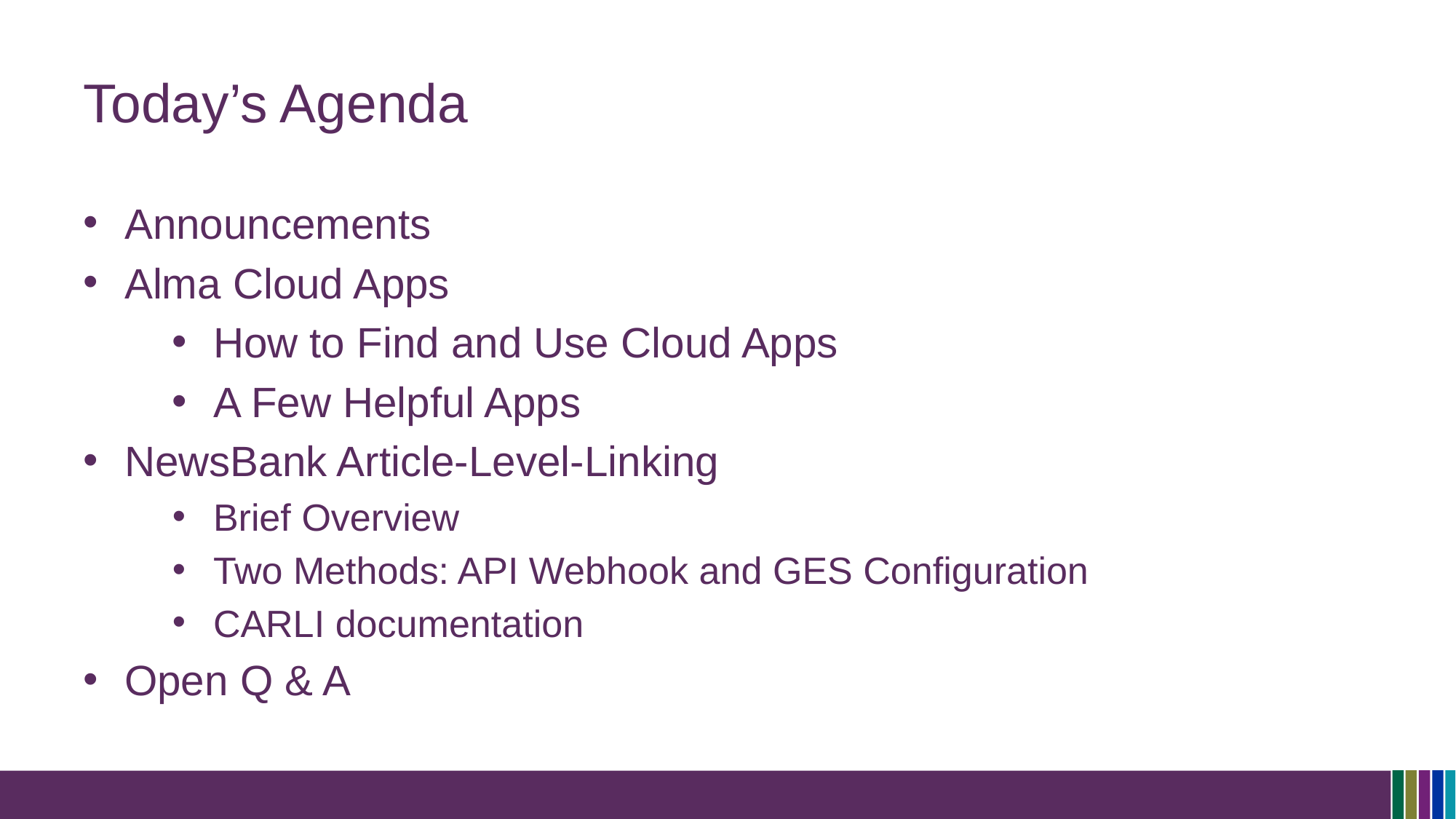

# Today’s Agenda
Announcements
Alma Cloud Apps
How to Find and Use Cloud Apps
A Few Helpful Apps
NewsBank Article-Level-Linking
Brief Overview
Two Methods: API Webhook and GES Configuration
CARLI documentation
Open Q & A